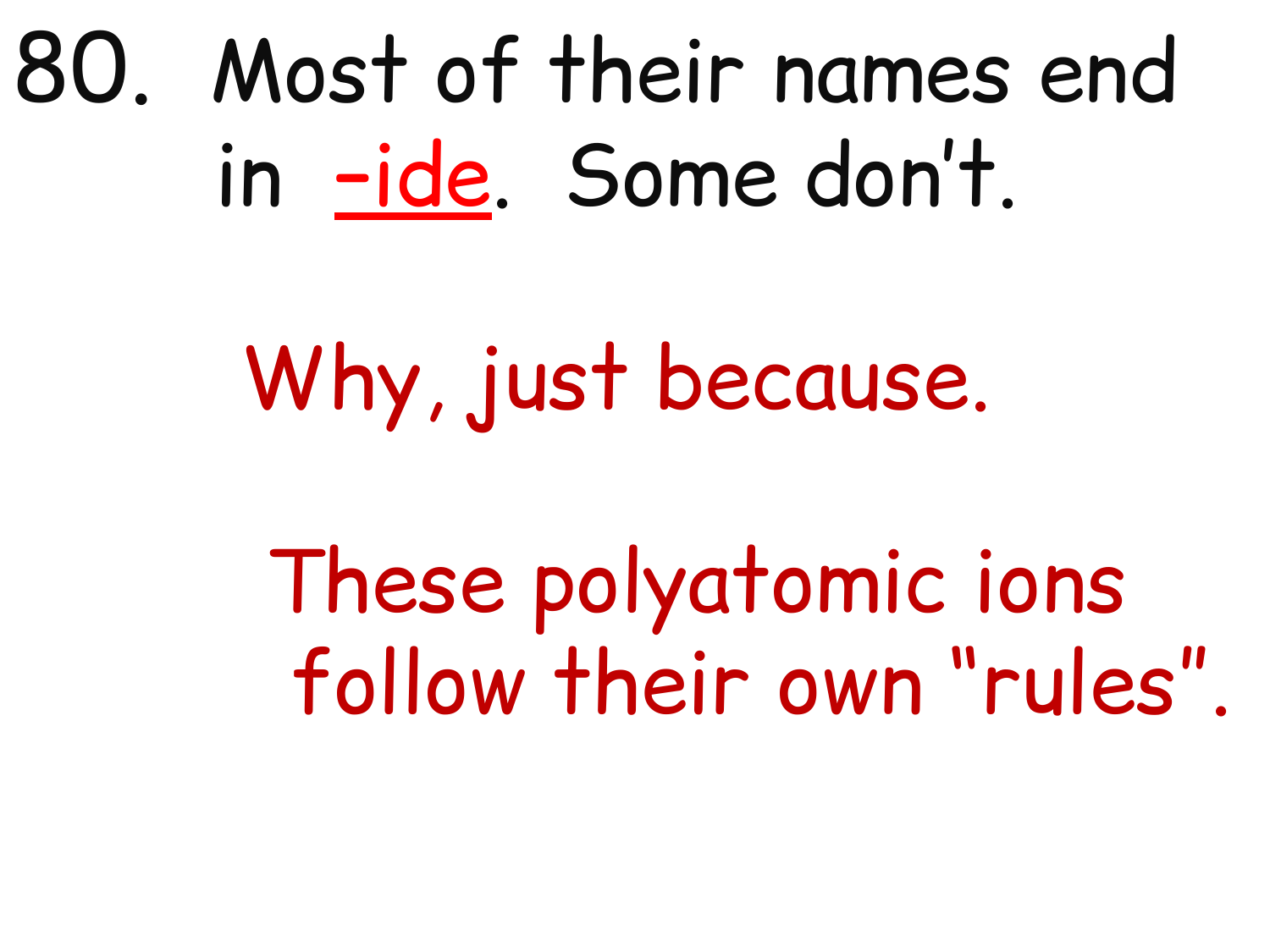

80.  Most of their names end
        in  –ide.  Some don’t.
         Why, just because.
          These polyatomic ions
           follow their own “rules”.